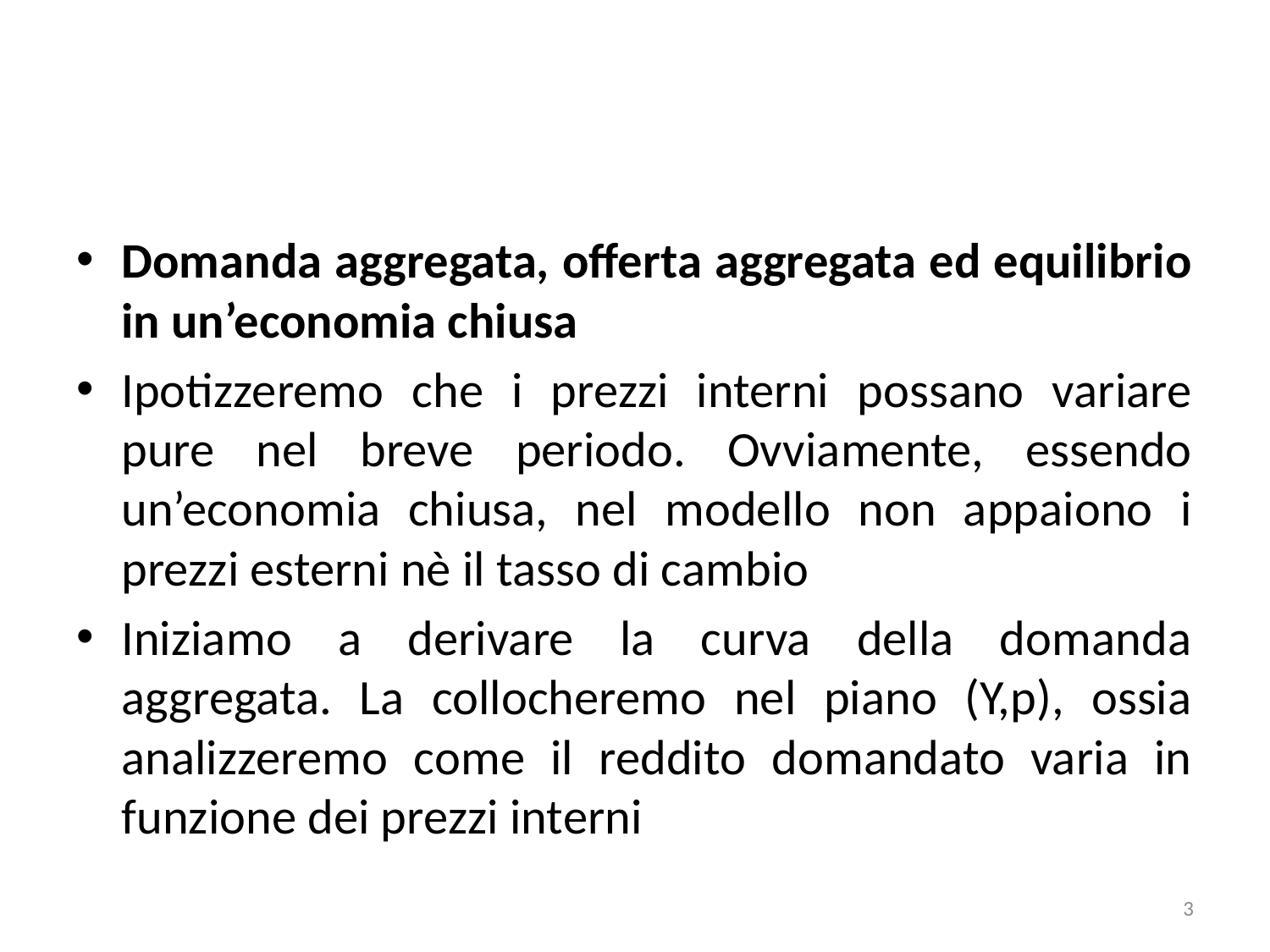

#
Domanda aggregata, offerta aggregata ed equilibrio in un’economia chiusa
Ipotizzeremo che i prezzi interni possano variare pure nel breve periodo. Ovviamente, essendo un’economia chiusa, nel modello non appaiono i prezzi esterni nè il tasso di cambio
Iniziamo a derivare la curva della domanda aggregata. La collocheremo nel piano (Y,p), ossia analizzeremo come il reddito domandato varia in funzione dei prezzi interni
3